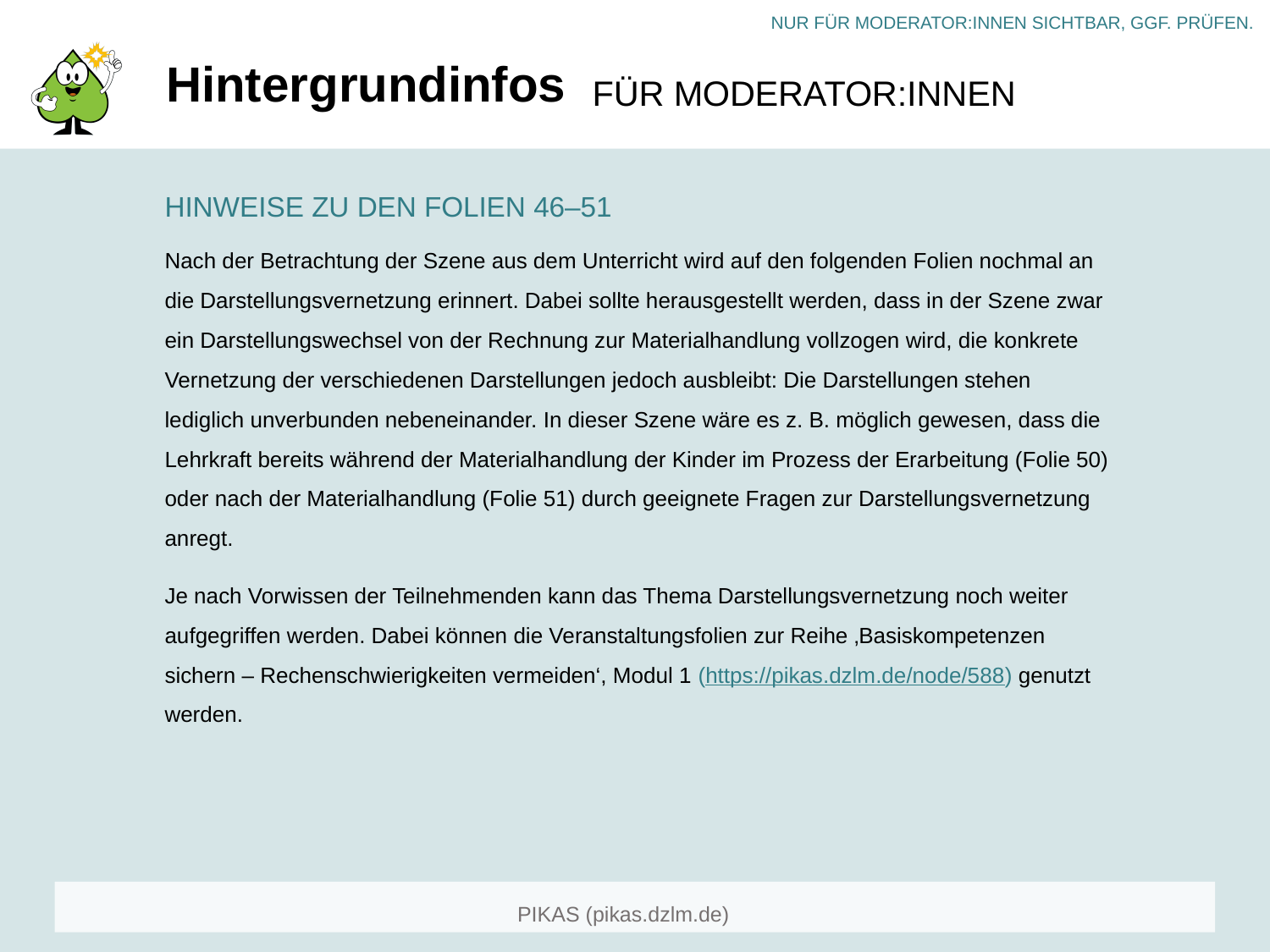

# Hintergrundinfos
HINWEISE ZU DEN FOLIEN 46–51
Nach der Betrachtung der Szene aus dem Unterricht wird auf den folgenden Folien nochmal an die Darstellungsvernetzung erinnert. Dabei sollte herausgestellt werden, dass in der Szene zwar ein Darstellungswechsel von der Rechnung zur Materialhandlung vollzogen wird, die konkrete Vernetzung der verschiedenen Darstellungen jedoch ausbleibt: Die Darstellungen stehen lediglich unverbunden nebeneinander. In dieser Szene wäre es z. B. möglich gewesen, dass die Lehrkraft bereits während der Materialhandlung der Kinder im Prozess der Erarbeitung (Folie 50) oder nach der Materialhandlung (Folie 51) durch geeignete Fragen zur Darstellungsvernetzung anregt.
Je nach Vorwissen der Teilnehmenden kann das Thema Darstellungsvernetzung noch weiter aufgegriffen werden. Dabei können die Veranstaltungsfolien zur Reihe ‚Basiskompetenzen sichern – Rechenschwierigkeiten vermeiden‘, Modul 1 (https://pikas.dzlm.de/node/588) genutzt werden.